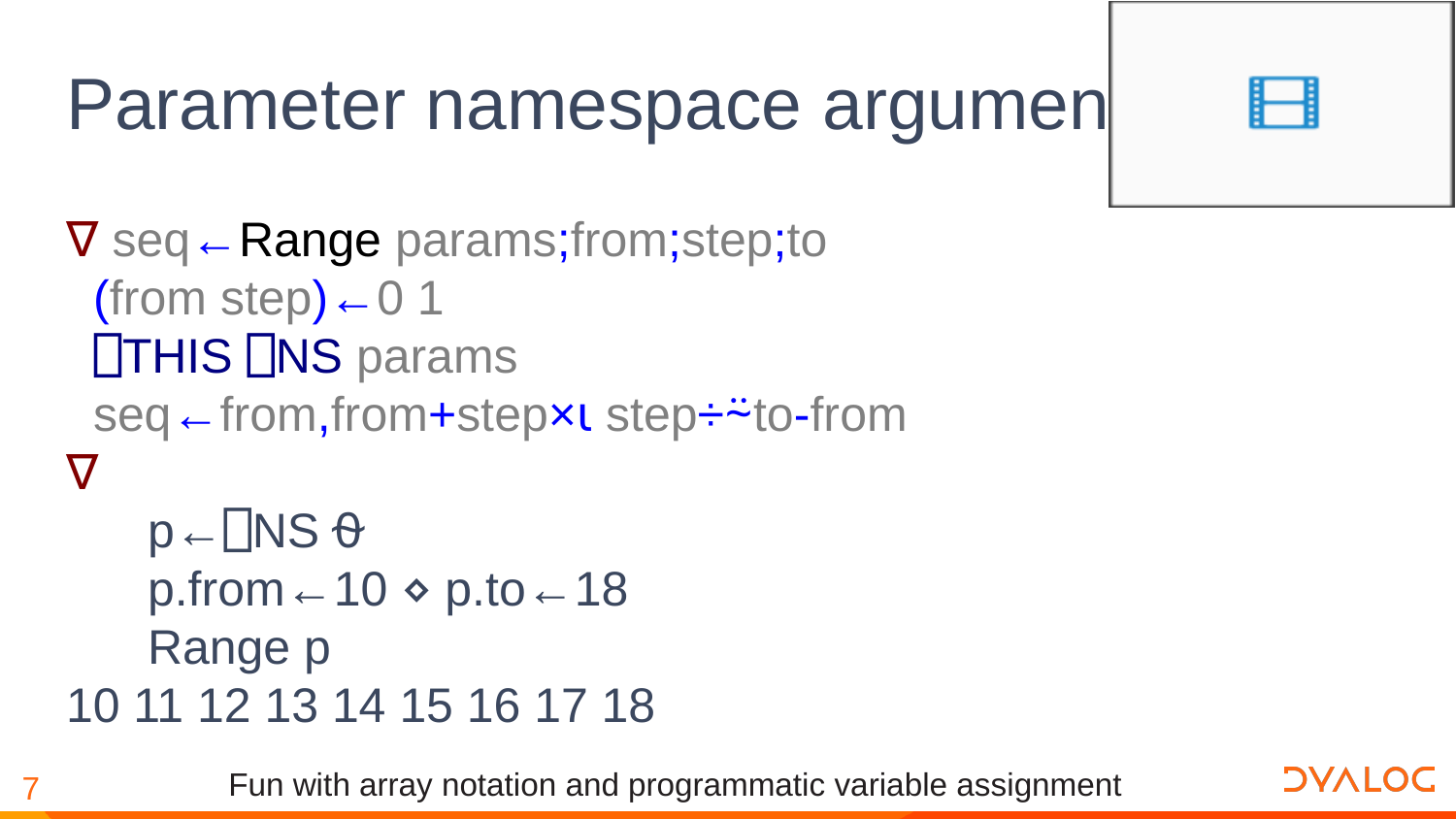

# Parameter namespace argument
∇ seq←Range params;from;step;to
  (from step)←0 1
  ⎕THIS ⎕NS params
  seq←from,from+step×⍳step÷⍨to-from
∇
      p←⎕NS⍬
      p.from←10 ⋄ p.to←18
      Range p
10 11 12 13 14 15 16 17 18